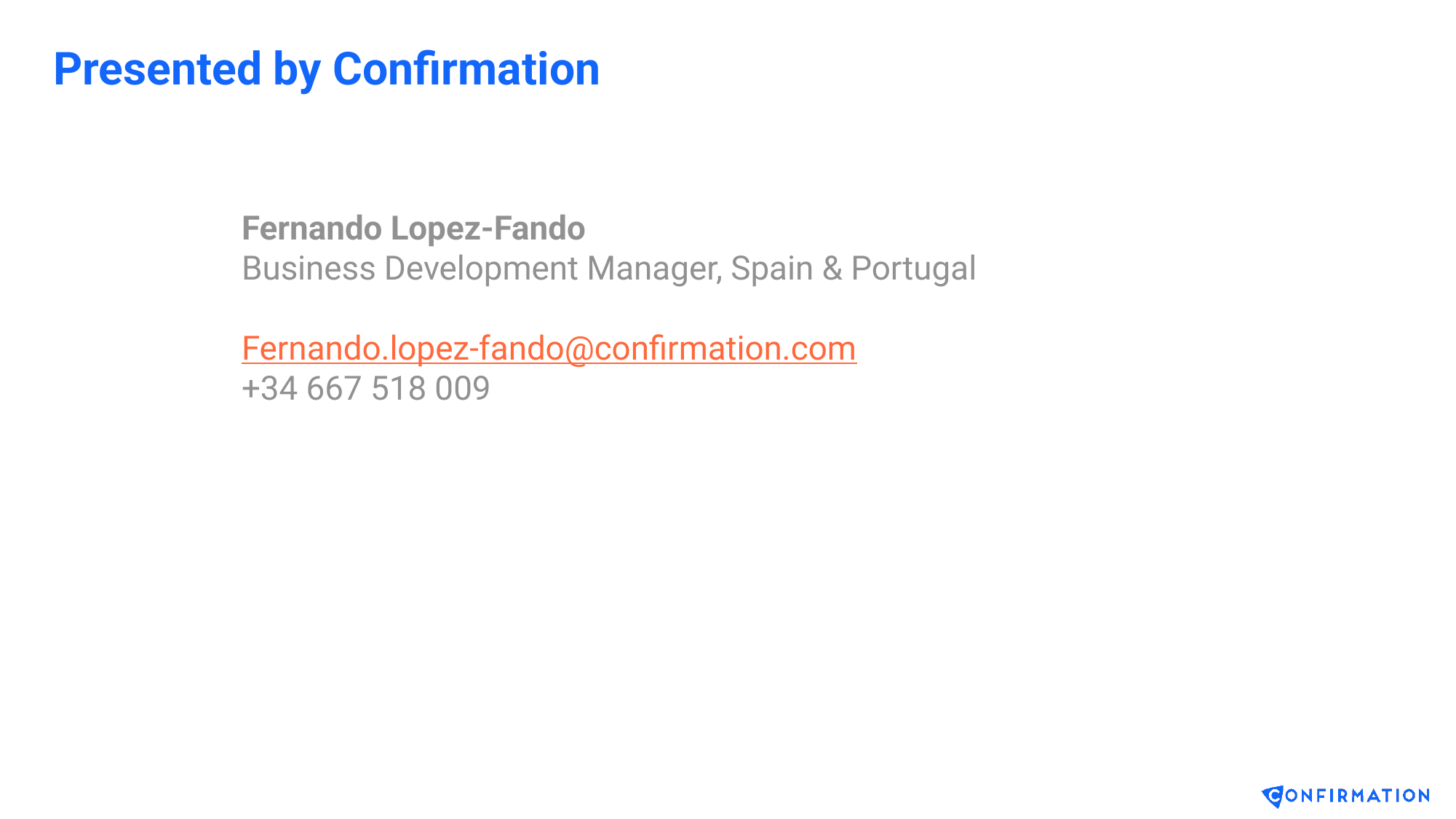

# Presented by Confirmation
Fernando Lopez-Fando
Business Development Manager, Spain & Portugal

Fernando.lopez-fando@confirmation.com
+34 667 518 009